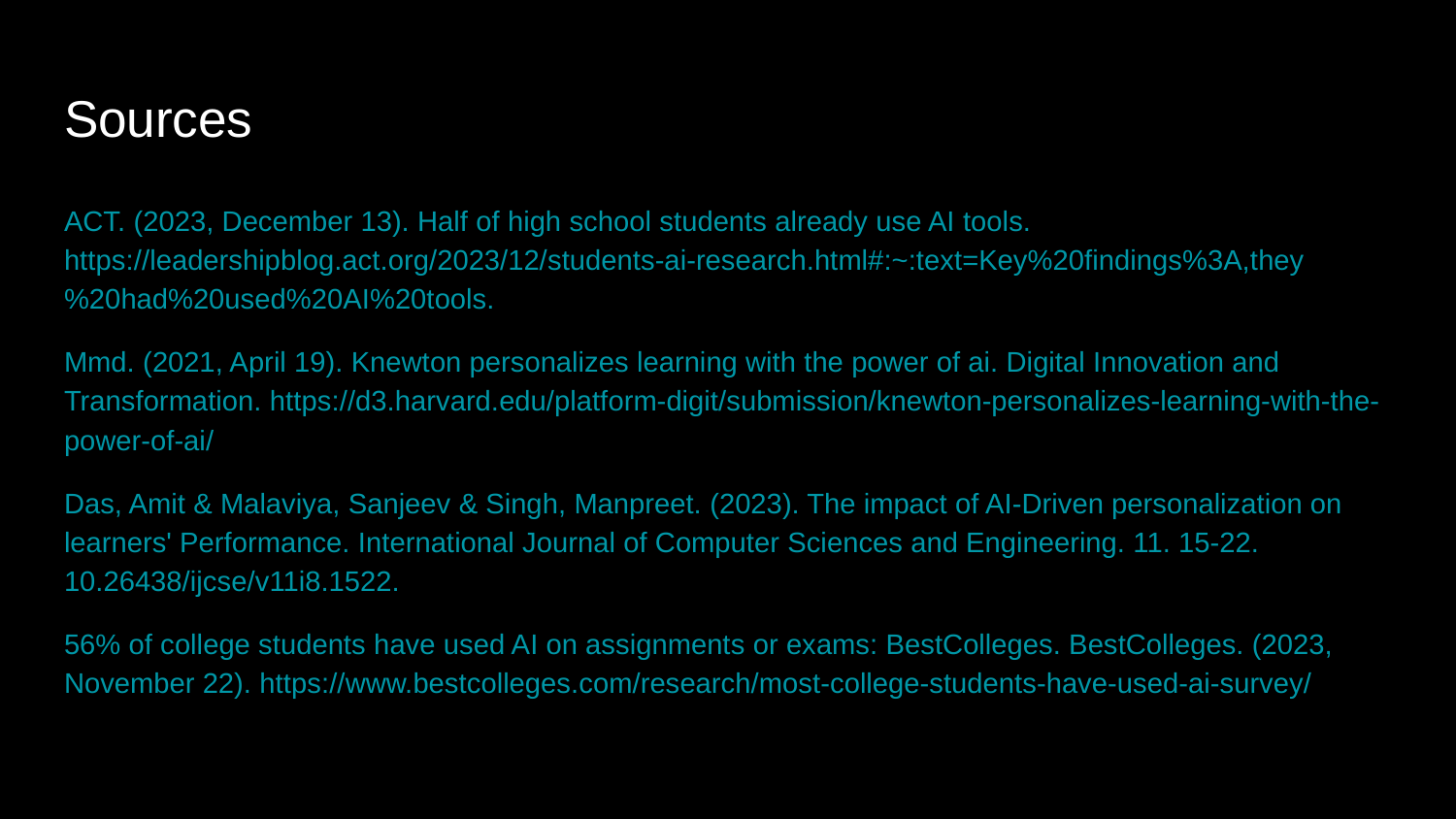

# Sources
ACT. (2023, December 13). Half of high school students already use AI tools. https://leadershipblog.act.org/2023/12/students-ai-research.html#:~:text=Key%20findings%3A,they%20had%20used%20AI%20tools.
Mmd. (2021, April 19). Knewton personalizes learning with the power of ai. Digital Innovation and Transformation. https://d3.harvard.edu/platform-digit/submission/knewton-personalizes-learning-with-the-power-of-ai/
Das, Amit & Malaviya, Sanjeev & Singh, Manpreet. (2023). The impact of AI-Driven personalization on learners' Performance. International Journal of Computer Sciences and Engineering. 11. 15-22. 10.26438/ijcse/v11i8.1522.
56% of college students have used AI on assignments or exams: BestColleges. BestColleges. (2023, November 22). https://www.bestcolleges.com/research/most-college-students-have-used-ai-survey/